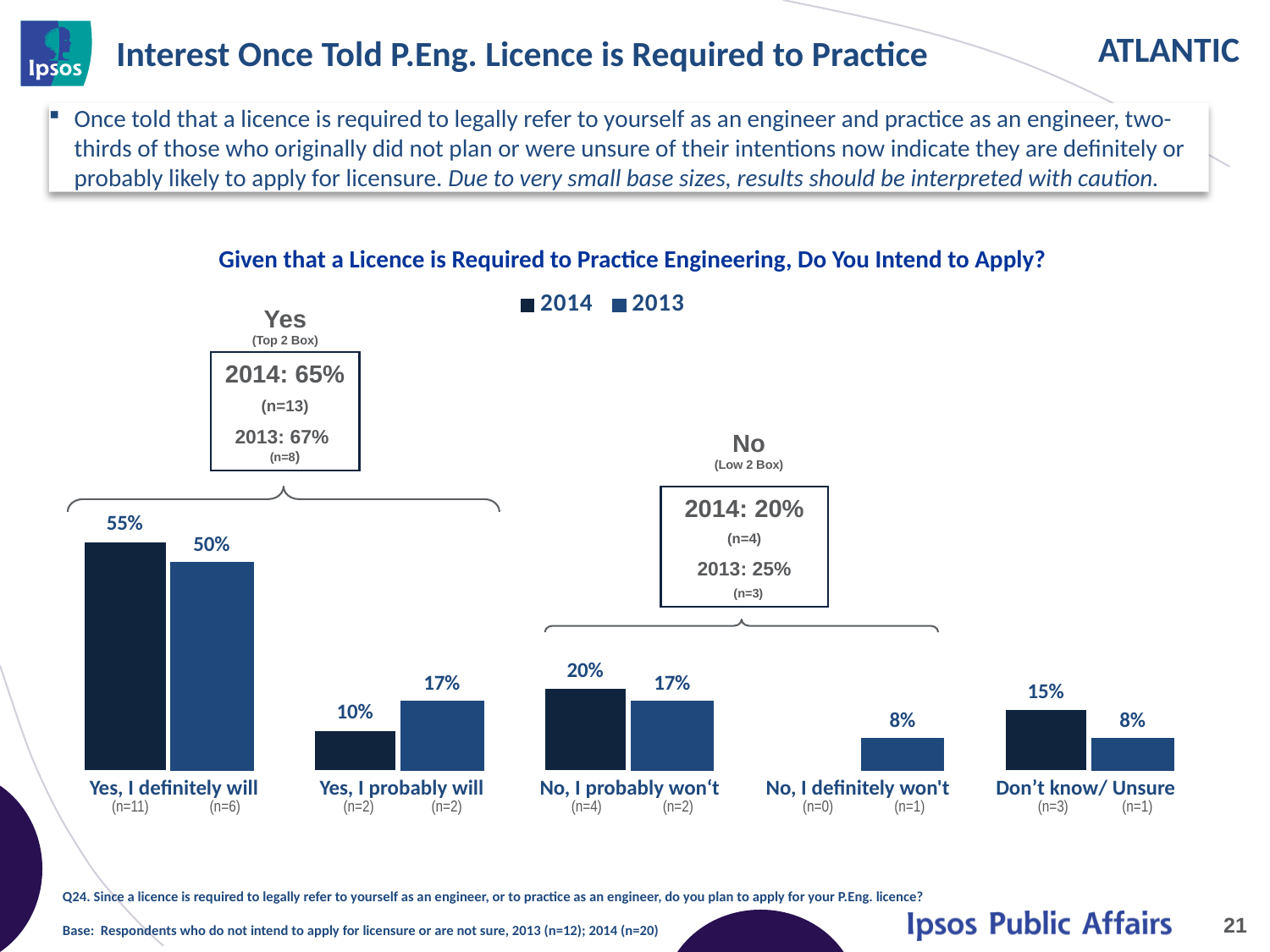

# Interest Once Told P.Eng. Licence is Required to Practice
Once told that a licence is required to legally refer to yourself as an engineer and practice as an engineer, two-thirds of those who originally did not plan or were unsure of their intentions now indicate they are definitely or probably likely to apply for licensure. Due to very small base sizes, results should be interpreted with caution.

### Chart

| Category | 2014 | 2013 |
|---|---|---|
| Yes, I definitely will | 0.55 | 0.5 |
| Yes, I probably will | 0.1 | 0.17 |
| No, I probably won't | 0.2 | 0.17 |
| No, I definitely won't | None | 0.08 |
| Don't know/ Unsure | 0.15 | 0.08 |
Given that a Licence is Required to Practice Engineering, Do You Intend to Apply?

Yes
(Top 2 Box)
2014: 65%
(n=13)
2013: 67%    (n=8)
No
(Low 2 Box)

2014: 20%
(n=4)
2013: 25%
    (n=3)
| Yes, I definitely will (n=11) (n=6) | Yes, I probably will (n=2) (n=2) | No, I probably won‘t (n=4) (n=2) | No, I definitely won't (n=0) (n=1) | Don’t know/ Unsure (n=3) (n=1) |
| --- | --- | --- | --- | --- |
Q24. Since a licence is required to legally refer to yourself as an engineer, or to practice as an engineer, do you plan to apply for your P.Eng. licence?
Base:  Respondents who do not intend to apply for licensure or are not sure, 2013 (n=12); 2014 (n=20)
21